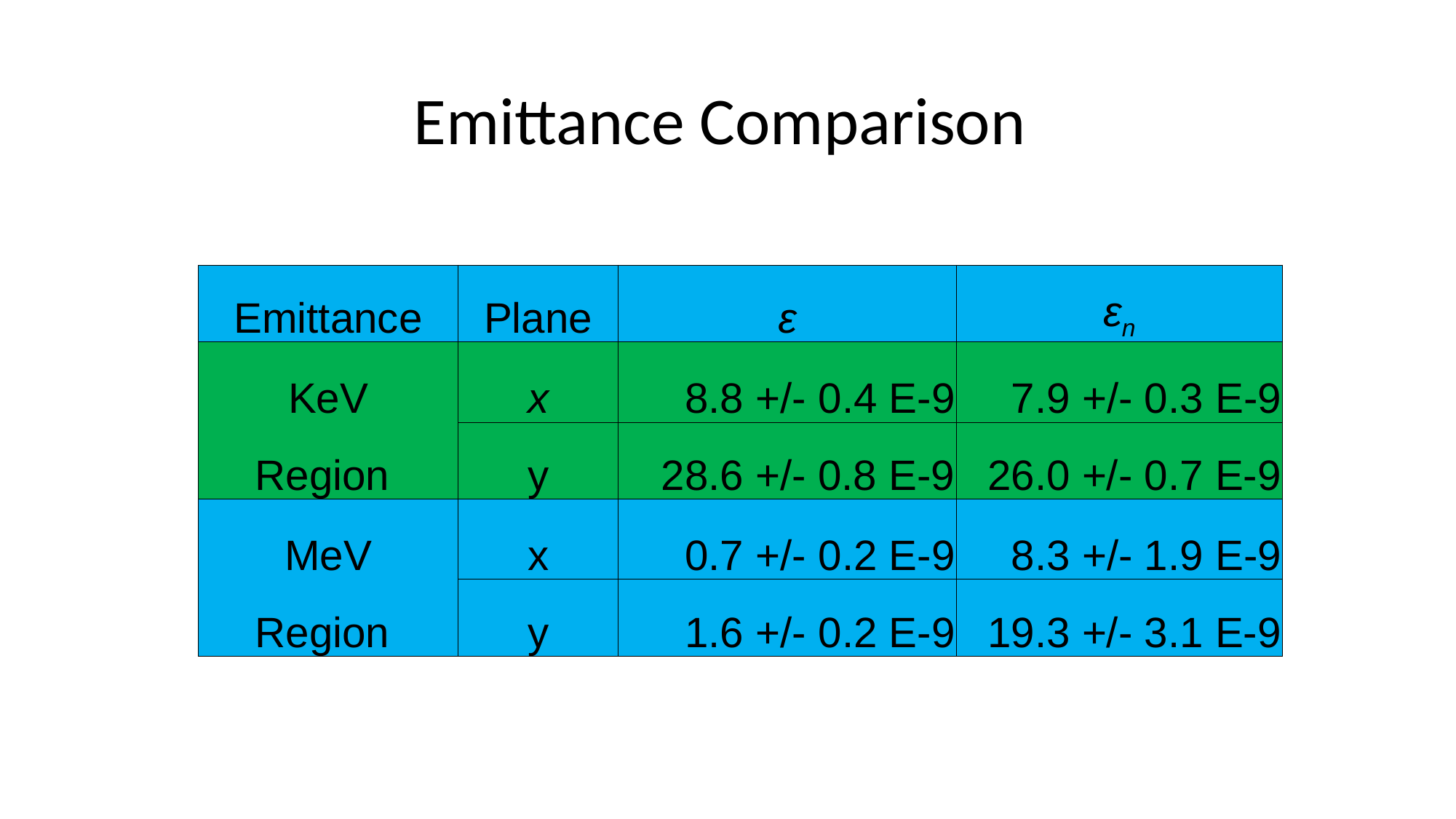

# Emittance Comparison

| Emittance | Plane | ɛ | ɛn |
| --- | --- | --- | --- |
| KeV | x | 8.8 +/- 0.4 E-9 | 7.9 +/- 0.3 E-9 |
| Region | y | 28.6 +/- 0.8 E-9 | 26.0 +/- 0.7 E-9 |
| MeV | x | 0.7 +/- 0.2 E-9 | 8.3 +/- 1.9 E-9 |
| Region | y | 1.6 +/- 0.2 E-9 | 19.3 +/- 3.1 E-9 |